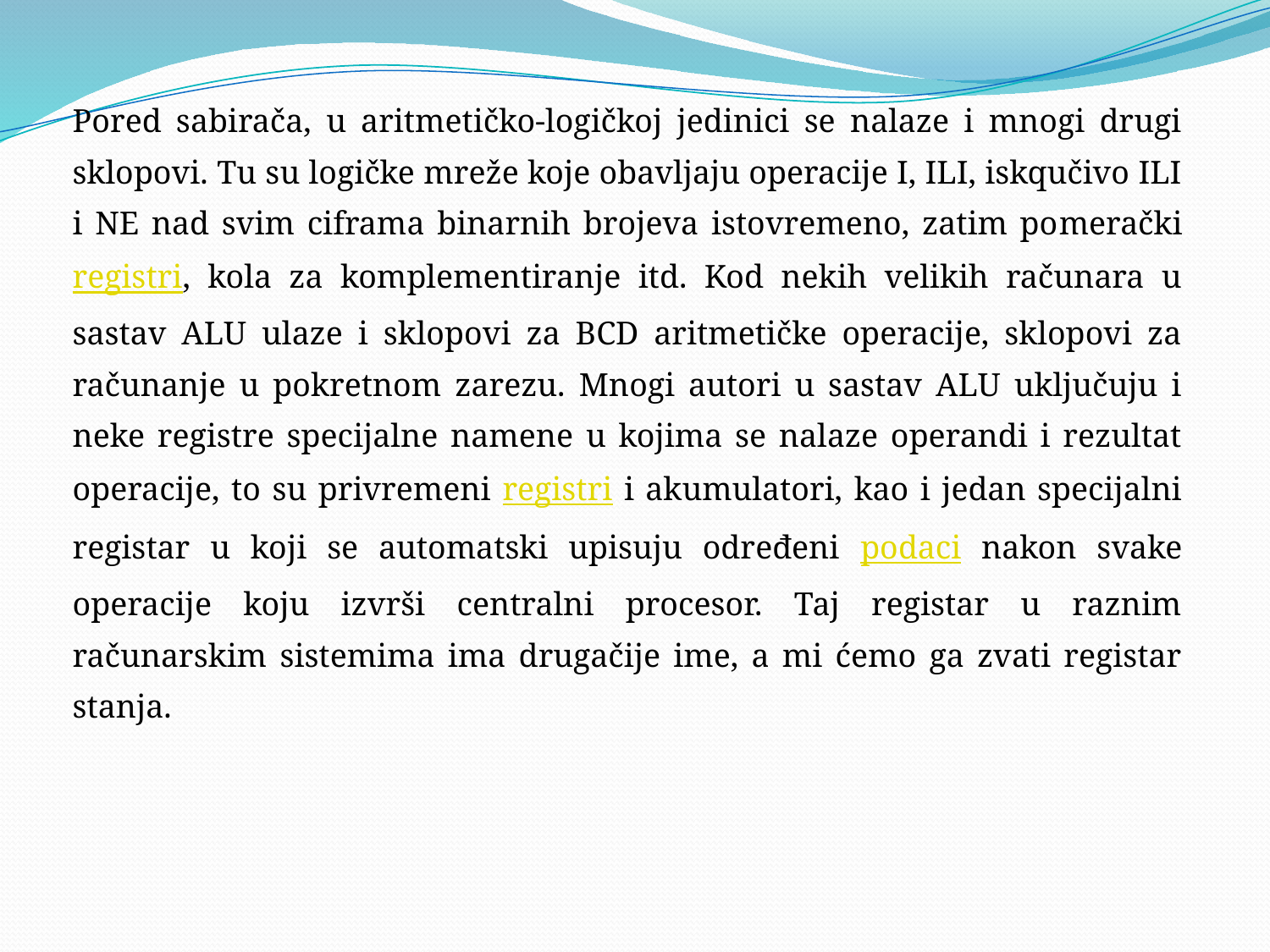

Pored sabirača, u aritmetičko-logičkoj jedinici se nalaze i mnogi drugi sklopovi. Tu su logičke mreže koje obavljaju operacije I, ILI, iskqučivo ILI i NE nad svim ciframa binarnih brojeva istovremeno, zatim po­merački registri, kola za komplementiranje itd. Kod nekih velikih računara u sastav ALU ulaze i sklopovi za BCD aritmetičke operacije, sklopovi za računanje u pokretnom zarezu. Mnogi autori u sastav ALU uključuju i neke registre specijalne namene u kojima se nalaze operandi i rezultat operacije, to su privremeni registri i akumulatori, kao i jedan specijalni registar u koji se automatski upisuju određeni podaci nakon svake operacije koju izvrši centralni procesor. Taj registar u raznim računarskim sistemima ima drugačije ime, a mi ćemo ga zvati registar stanja.